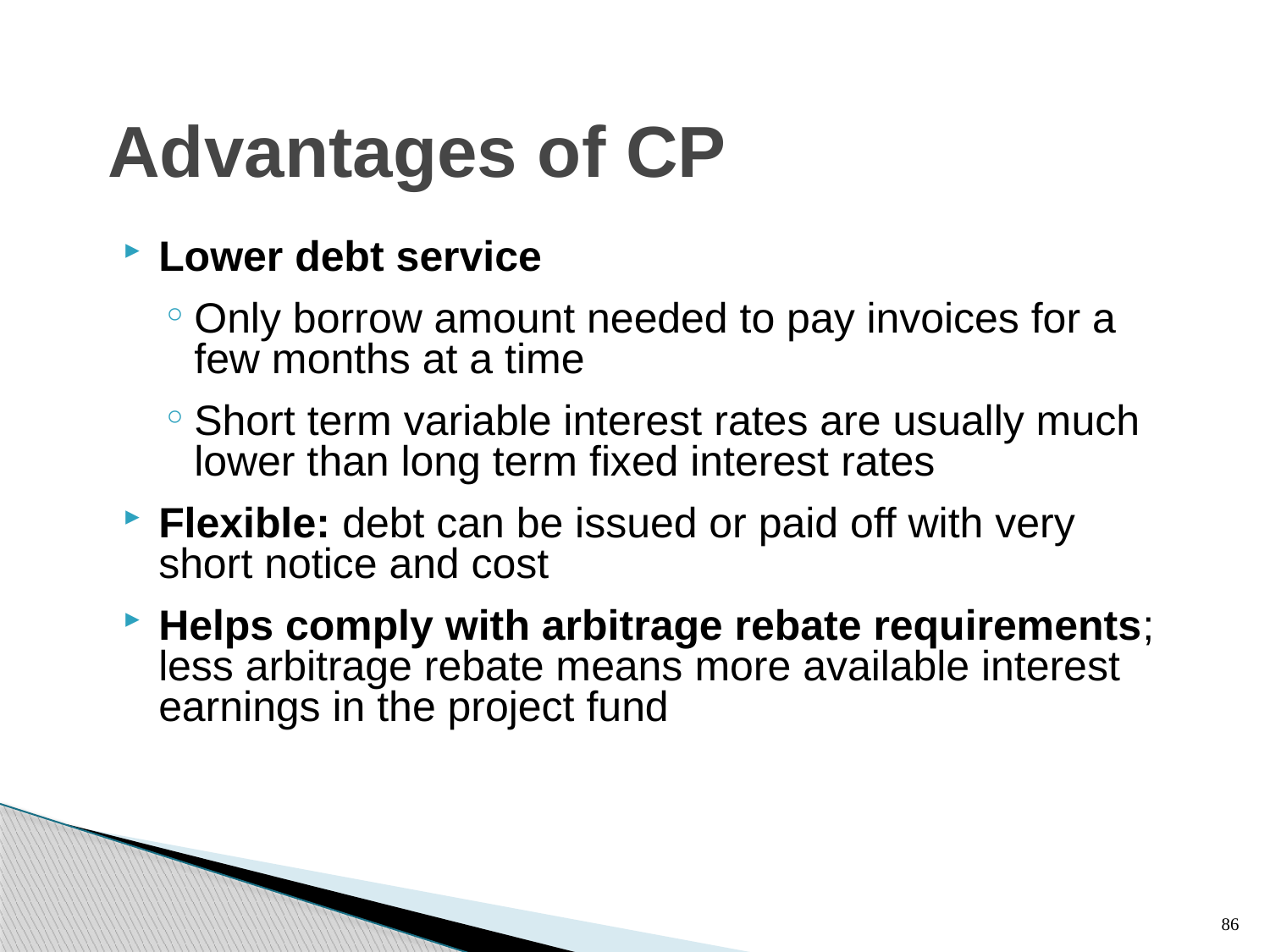

# Advantages of CP
Lower debt service
Only borrow amount needed to pay invoices for a few months at a time
Short term variable interest rates are usually much lower than long term fixed interest rates
Flexible: debt can be issued or paid off with very short notice and cost
Helps comply with arbitrage rebate requirements; less arbitrage rebate means more available interest earnings in the project fund
86